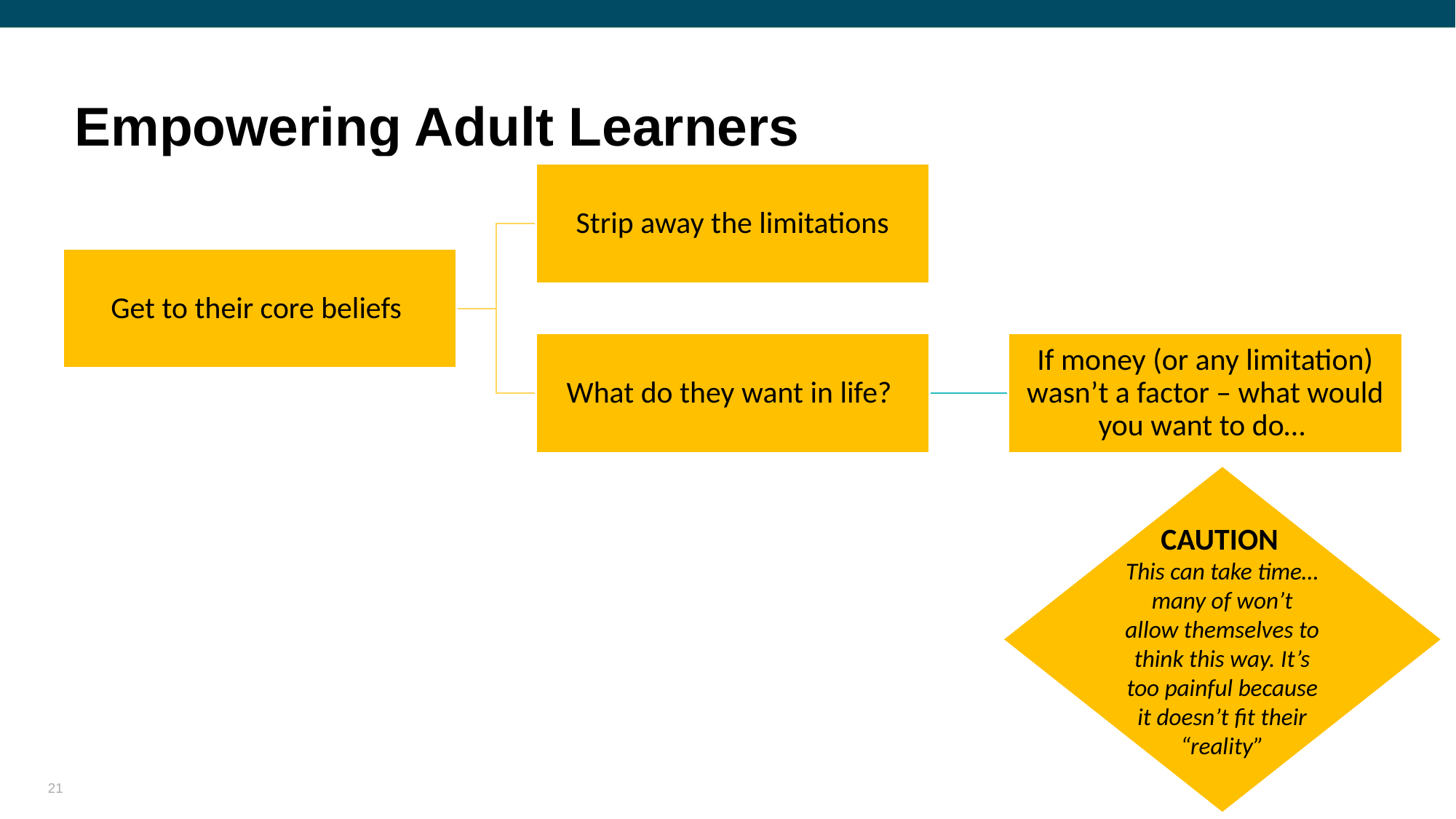

# Empowering Adult Learners
Get to their core beliefs
Strip away the limitations
What do they want in life?
If money (or any limitation) wasn’t a factor – what would you want to do…

CAUTION
This can take time… many of won’t allow themselves to think this way. It’s too painful because it doesn’t fit their “reality”
21